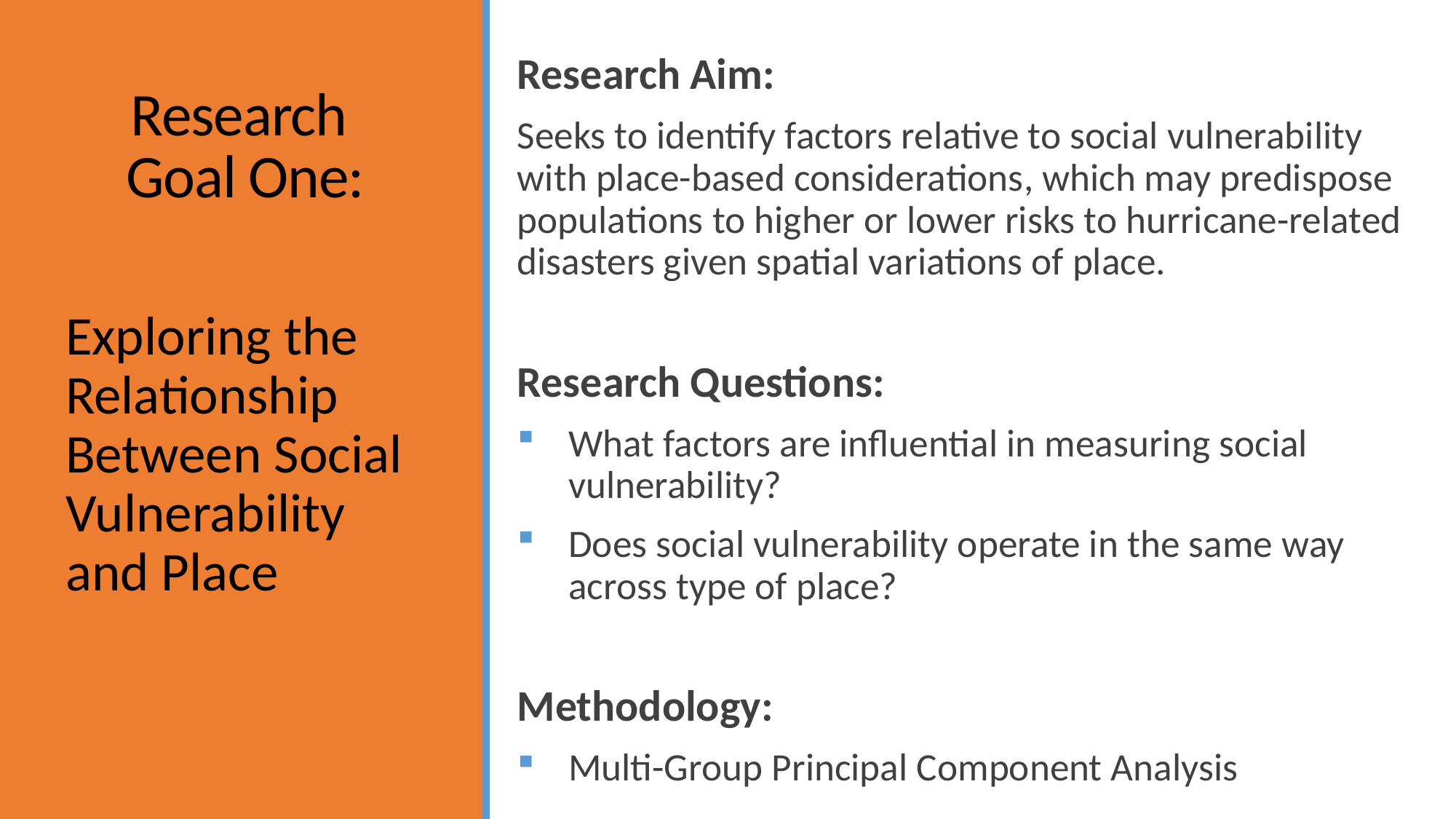

Research Aim:
Seeks to identify factors relative to social vulnerability with place-based considerations, which may predispose populations to higher or lower risks to hurricane-related disasters given spatial variations of place.

Research Questions:
What factors are influential in measuring social vulnerability?
Does social vulnerability operate in the same way across type of place?

Methodology:
Multi-Group Principal Component Analysis
# Research Goal One:
Exploring the Relationship Between Social Vulnerability and Place